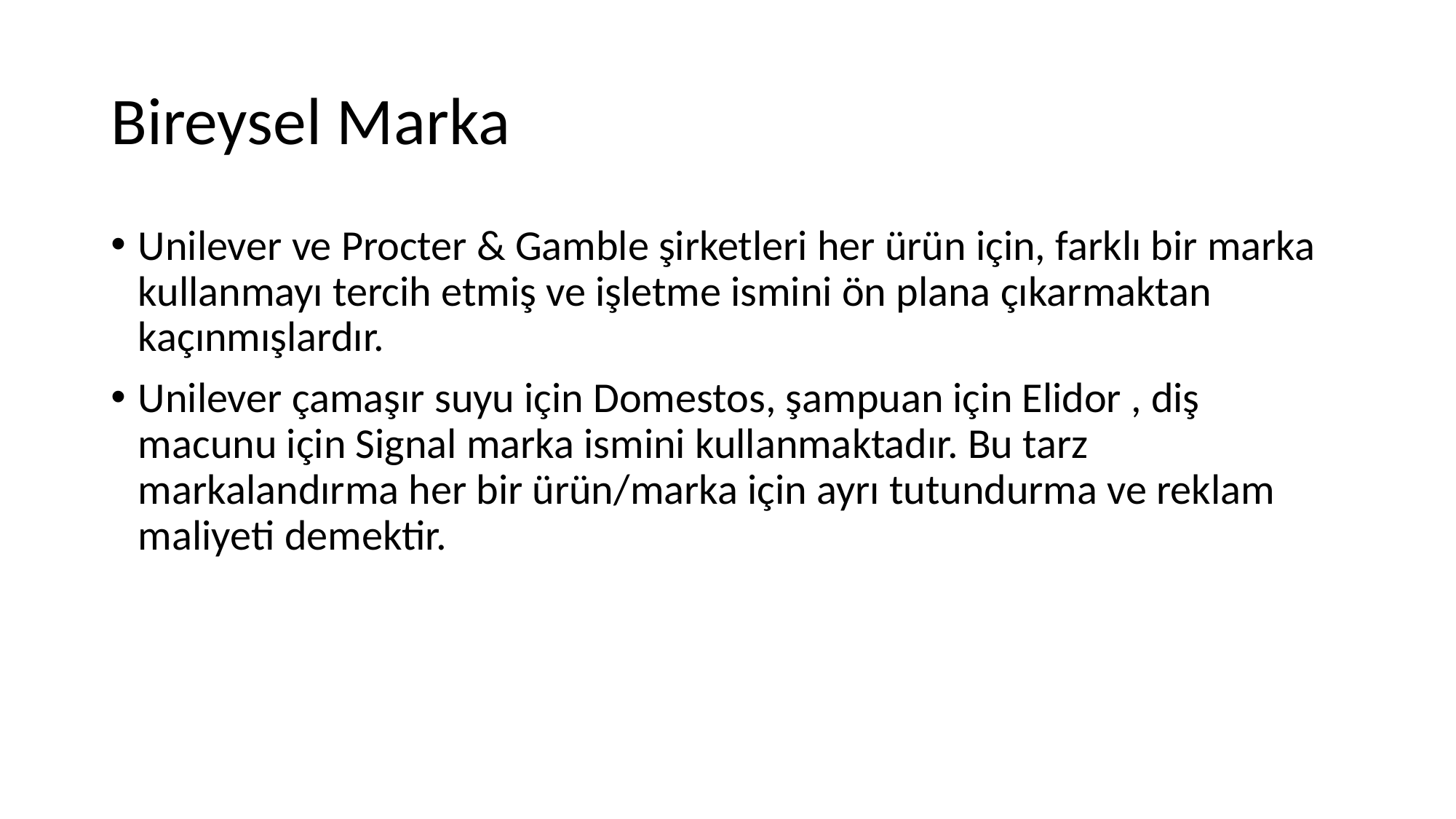

# Bireysel Marka
Unilever ve Procter & Gamble şirketleri her ürün için, farklı bir marka kullanmayı tercih etmiş ve işletme ismini ön plana çıkarmaktan kaçınmışlardır.
Unilever çamaşır suyu için Domestos, şampuan için Elidor , diş macunu için Signal marka ismini kullanmaktadır. Bu tarz markalandırma her bir ürün/marka için ayrı tutundurma ve reklam maliyeti demektir.